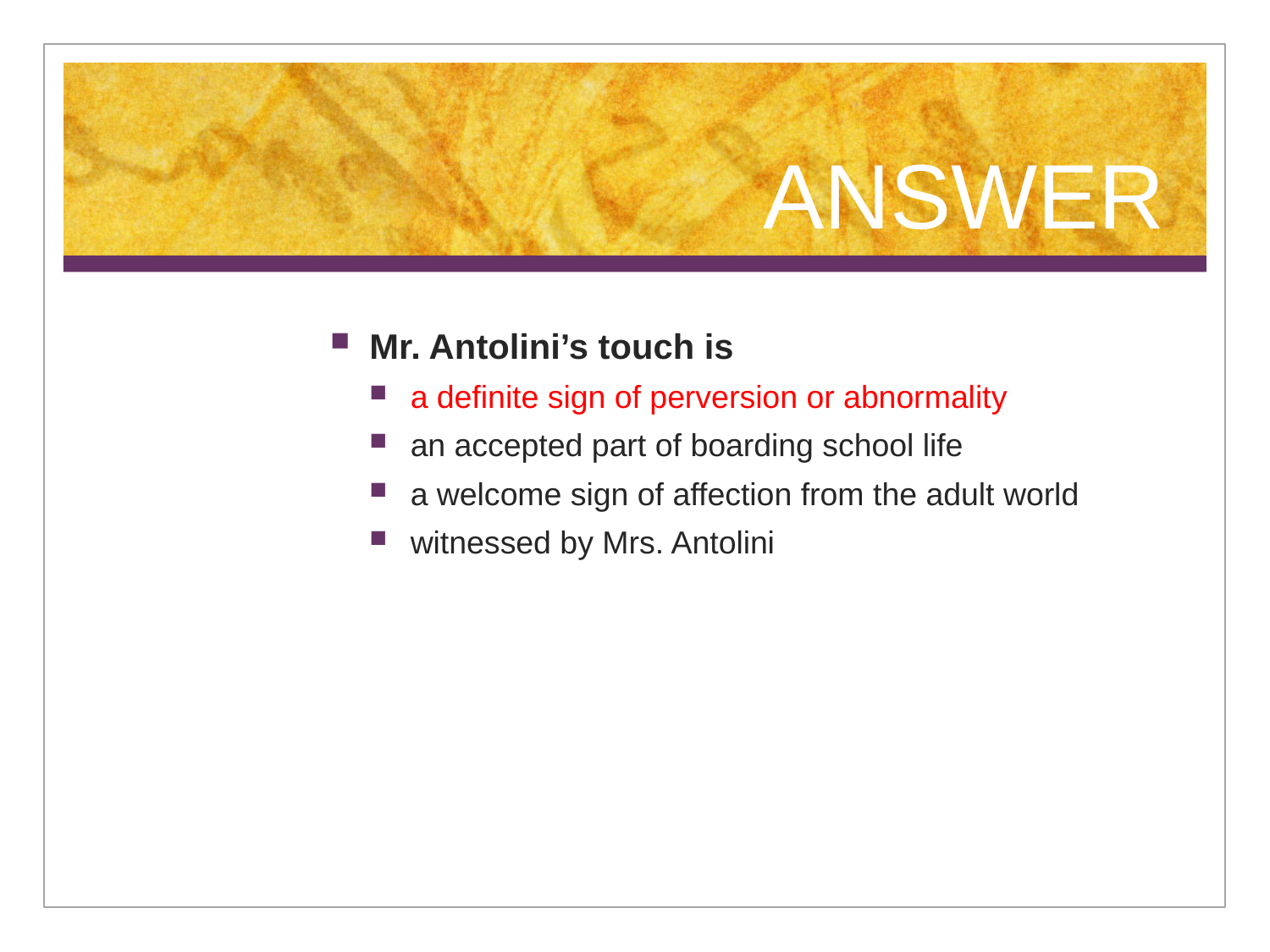

# ANSWER
Mr. Antolini’s touch is
a definite sign of perversion or abnormality
an accepted part of boarding school life
a welcome sign of affection from the adult world
witnessed by Mrs. Antolini